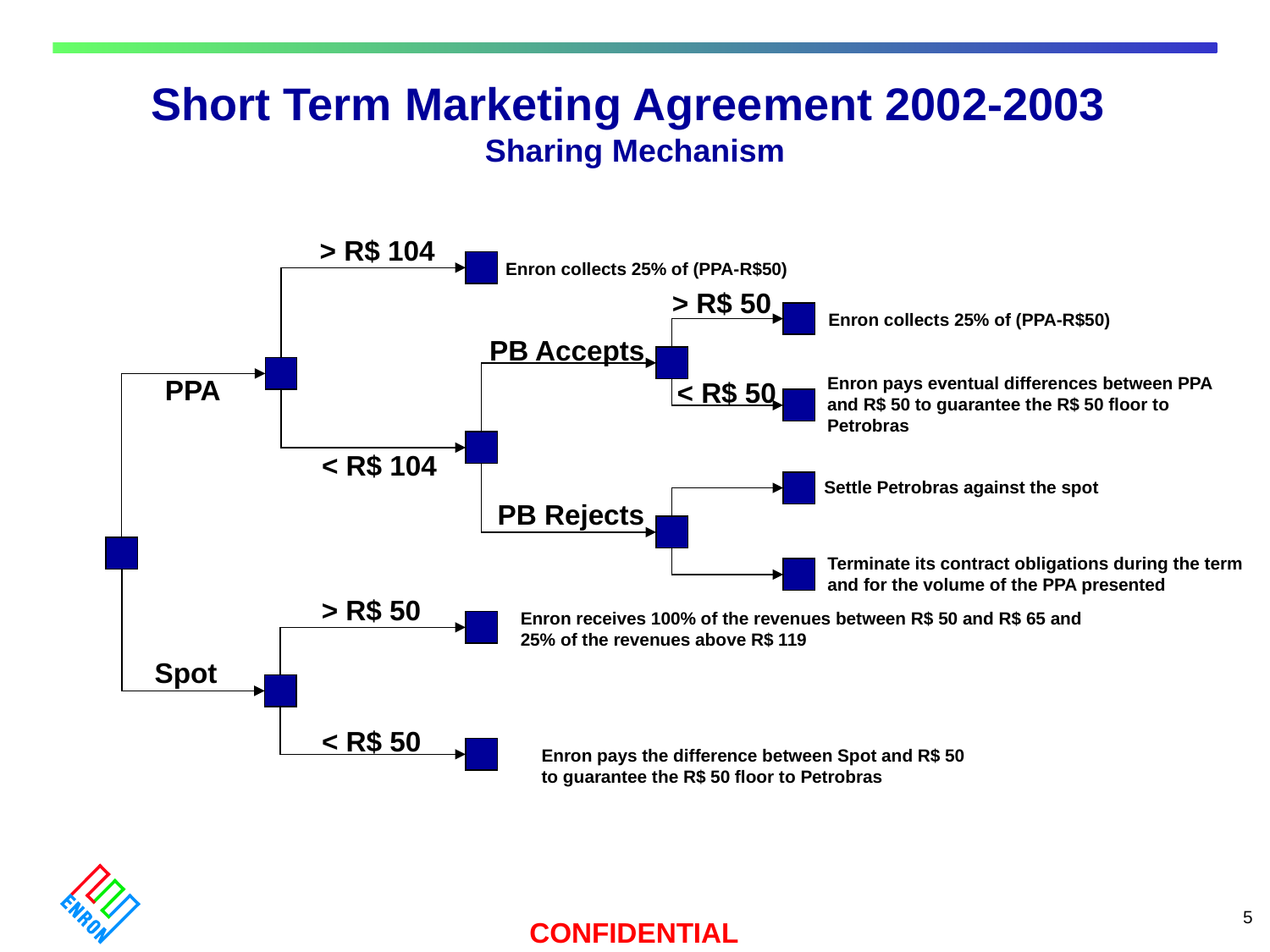

Short Term Marketing Agreement 2002-2003
Sharing Mechanism
> R$ 104
Enron collects 25% of (PPA-R$50)

> R$ 50
Enron collects 25% of (PPA-R$50)

PB Accepts

Enron pays eventual differences between PPA and R$ 50 to guarantee the R$ 50 floor to Petrobras
PPA
< R$ 50

< R$ 104
Settle Petrobras against the spot

PB Rejects

Terminate its contract obligations during the term and for the volume of the PPA presented

> R$ 50
Enron receives 100% of the revenues between R$ 50 and R$ 65 and 25% of the revenues above R$ 119

Spot

< R$ 50
Enron pays the difference between Spot and R$ 50 to guarantee the R$ 50 floor to Petrobras